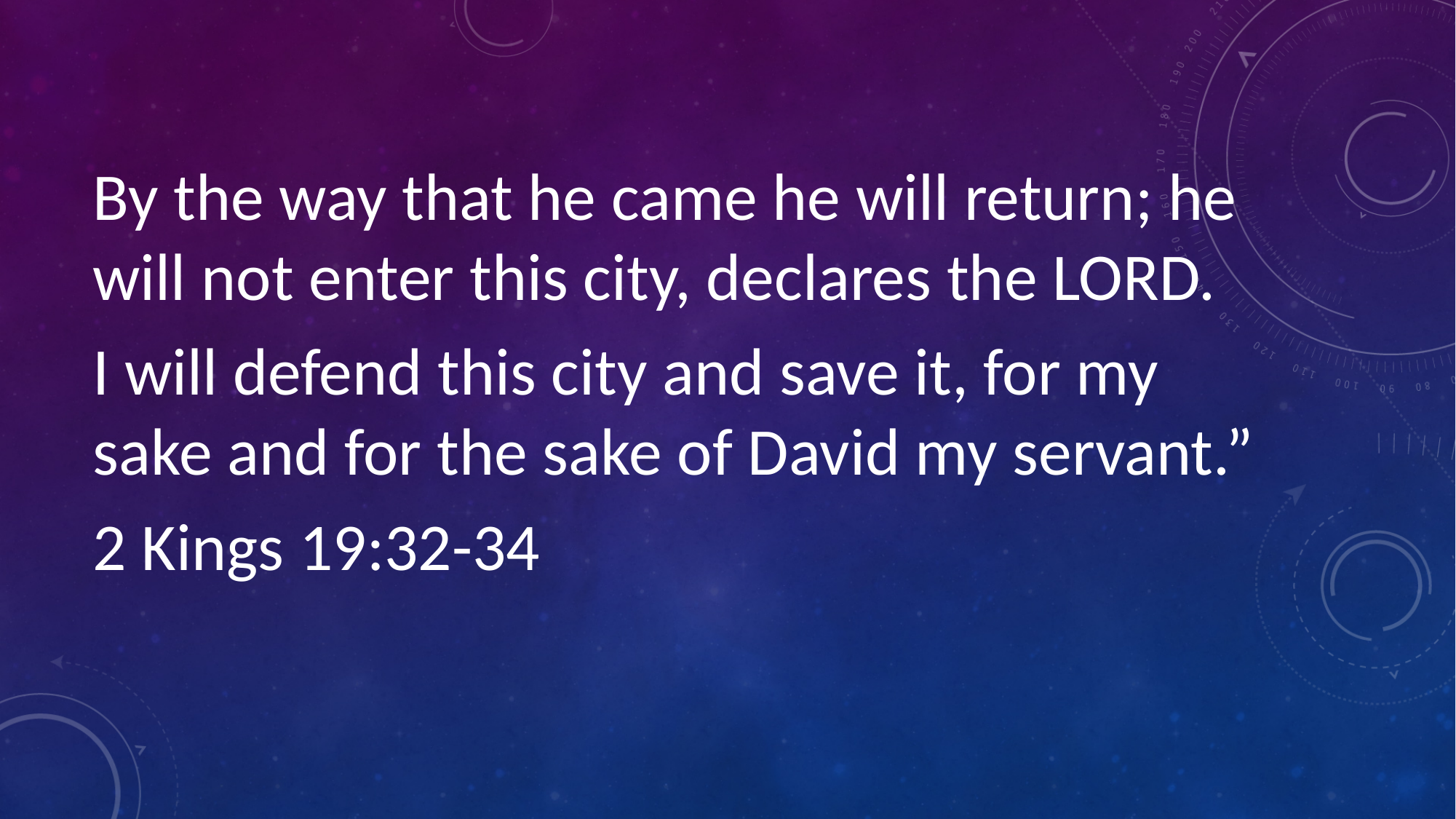

By the way that he came he will return; he will not enter this city, declares the LORD.
I will defend this city and save it, for my sake and for the sake of David my servant.”
2 Kings 19:32-34